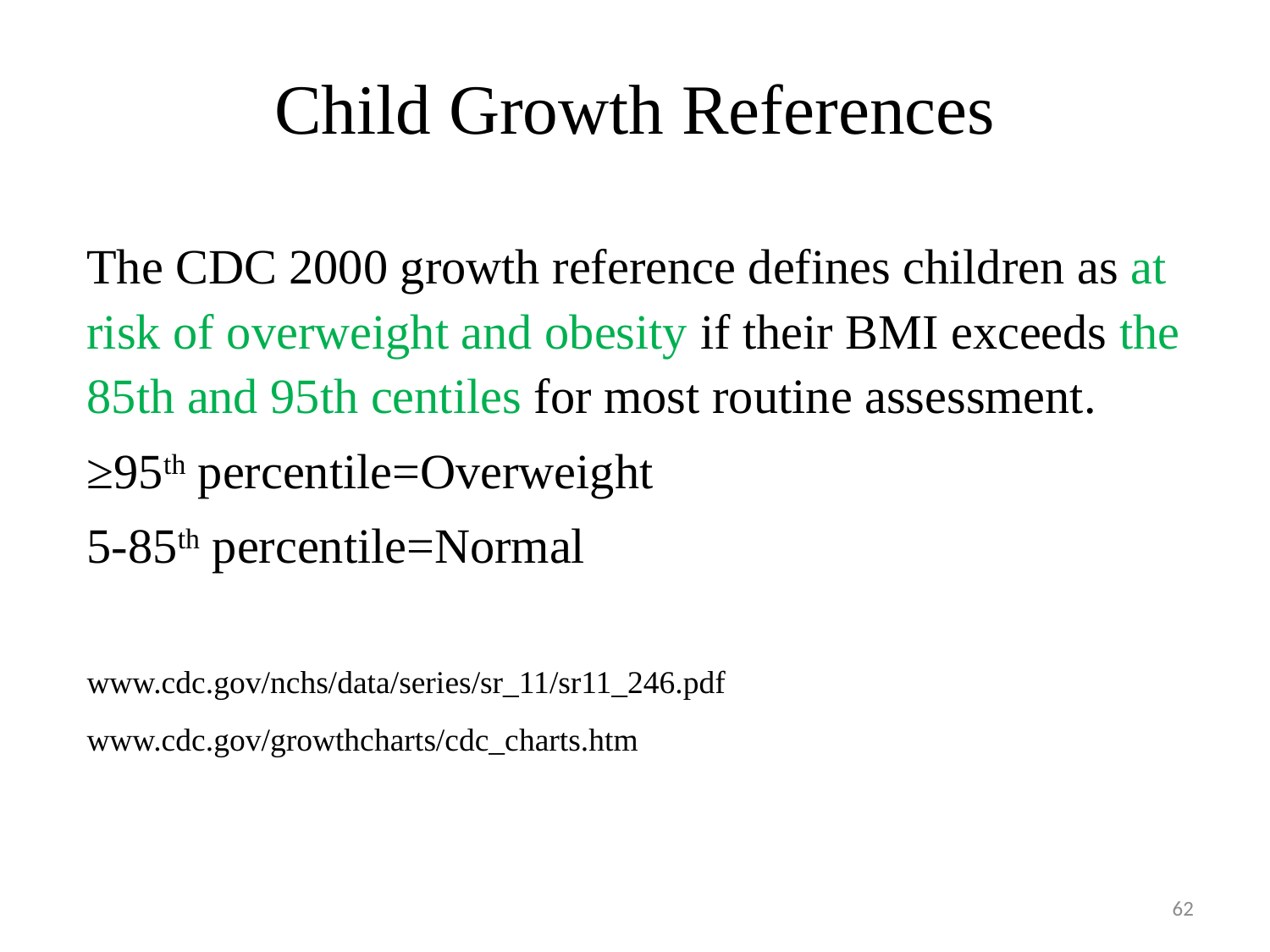

# Child Growth References
The CDC 2000 growth reference defines children as at risk of overweight and obesity if their BMI exceeds the 85th and 95th centiles for most routine assessment.
≥95th percentile=Overweight
5-85th percentile=Normal

www.cdc.gov/nchs/data/series/sr_11/sr11_246.pdf www.cdc.gov/growthcharts/cdc_charts.htm
62